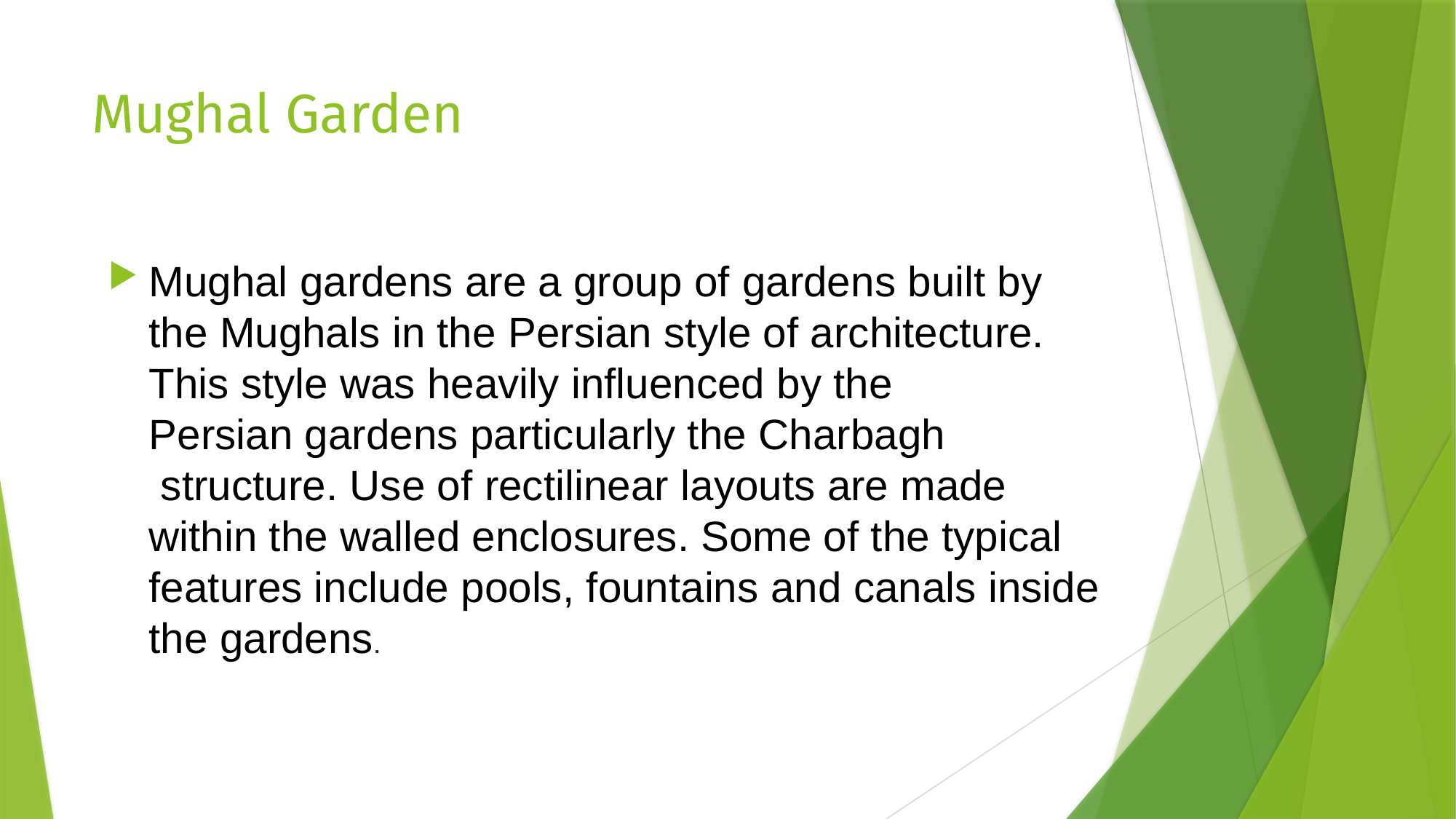

# Mughal Garden
Mughal gardens are a group of gardens built by the Mughals in the Persian style of architecture. This style was heavily influenced by the Persian gardens particularly the Charbagh structure. Use of rectilinear layouts are made within the walled enclosures. Some of the typical features include pools, fountains and canals inside the gardens.